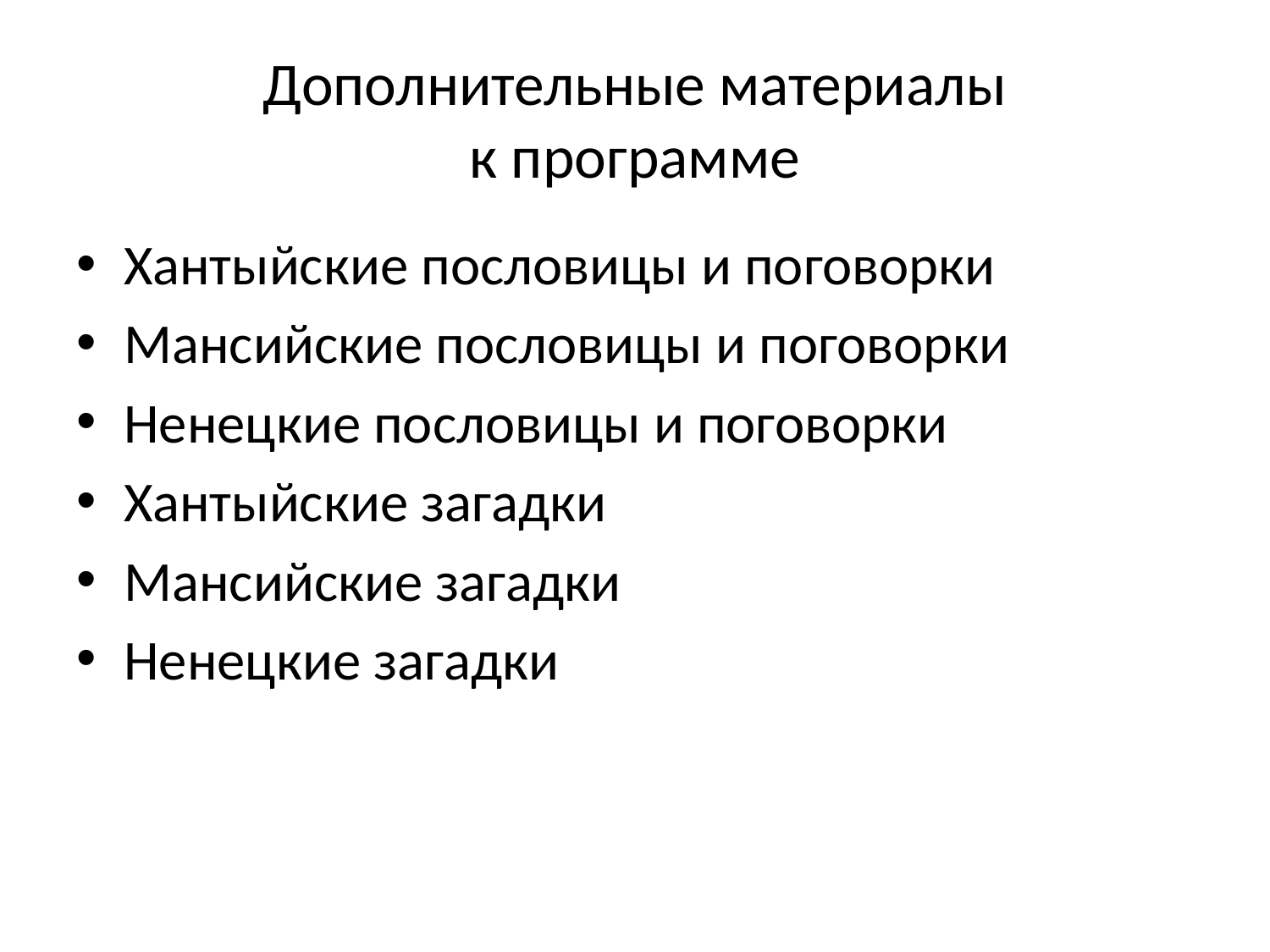

# Дополнительные материалы к программе
Хантыйские пословицы и поговорки
Мансийские пословицы и поговорки
Ненецкие пословицы и поговорки
Хантыйские загадки
Мансийские загадки
Ненецкие загадки